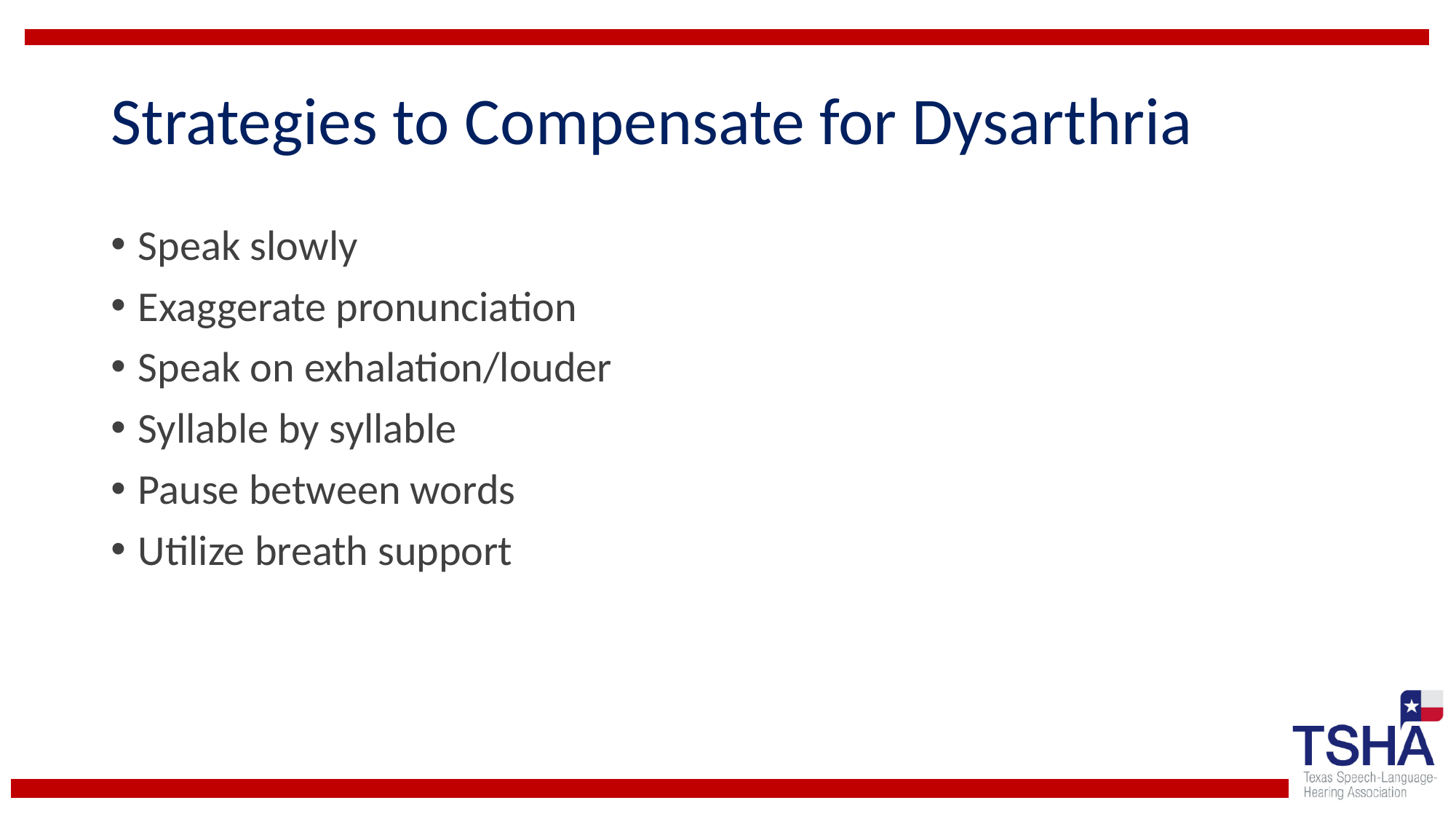

# Strategies to Compensate for Dysarthria
Speak slowly
Exaggerate pronunciation
Speak on exhalation/louder
Syllable by syllable
Pause between words
Utilize breath support